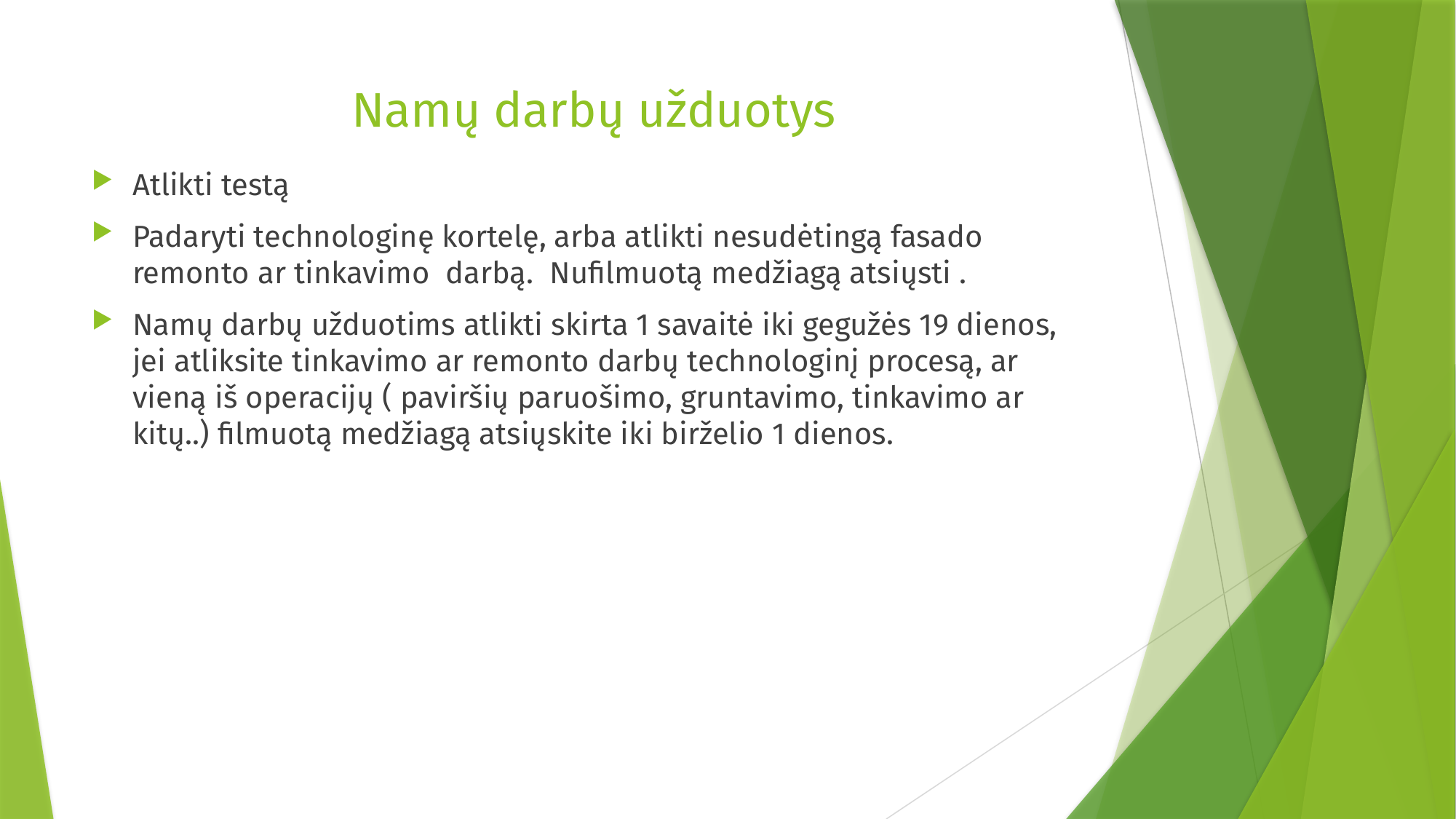

# Namų darbų užduotys
Atlikti testą
Padaryti technologinę kortelę, arba atlikti nesudėtingą fasado remonto ar tinkavimo  darbą.  Nufilmuotą medžiagą atsiųsti .
Namų darbų užduotims atlikti skirta 1 savaitė iki gegužės 19 dienos, jei atliksite tinkavimo ar remonto darbų technologinį procesą, ar vieną iš operacijų ( paviršių paruošimo, gruntavimo, tinkavimo ar kitų..) filmuotą medžiagą atsiųskite iki birželio 1 dienos.